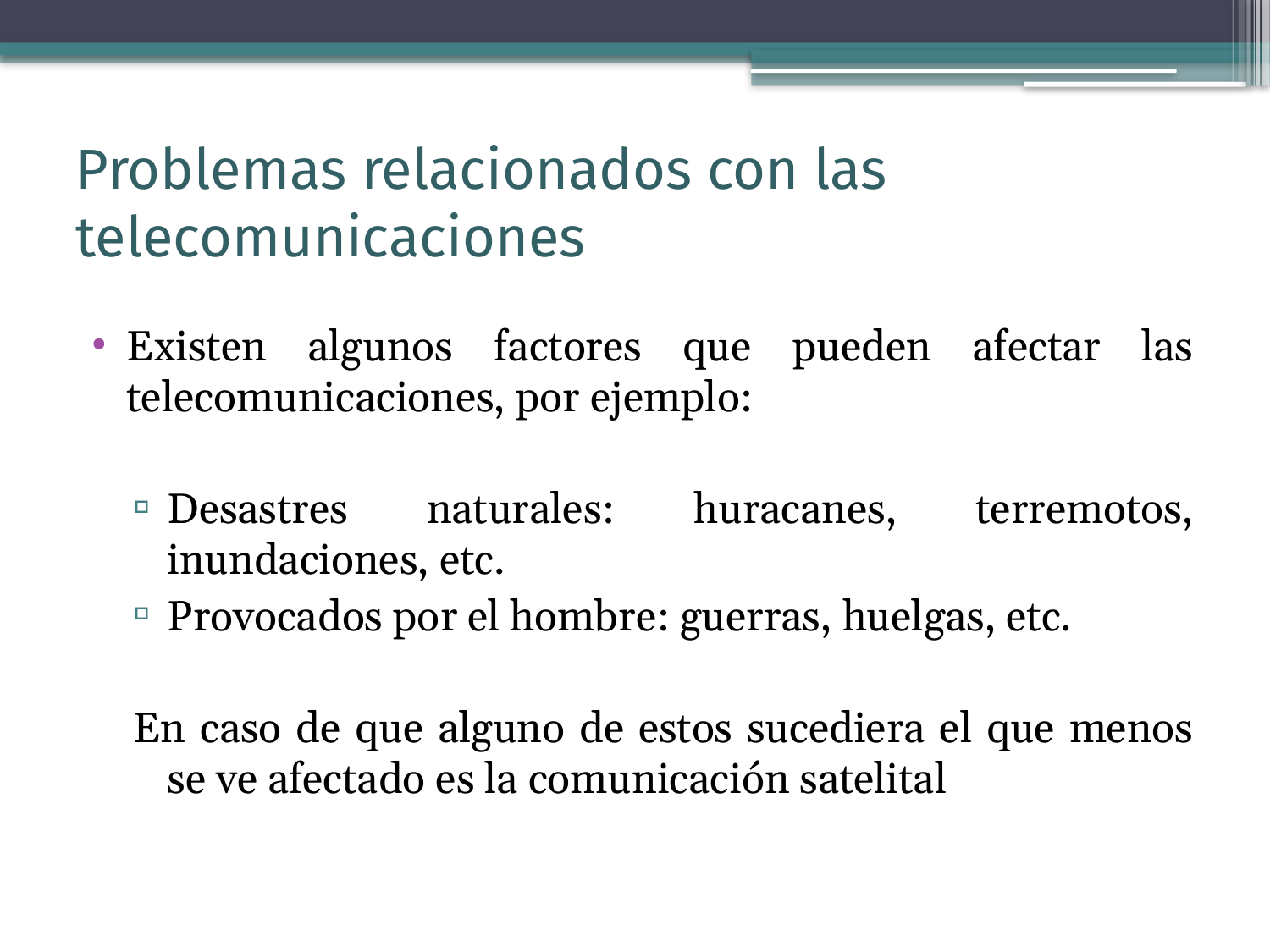

# Problemas relacionados con las telecomunicaciones
Existen algunos factores que pueden afectar las telecomunicaciones, por ejemplo:

Desastres naturales: huracanes, terremotos, inundaciones, etc.
Provocados por el hombre: guerras, huelgas, etc.

En caso de que alguno de estos sucediera el que menos se ve afectado es la comunicación satelital